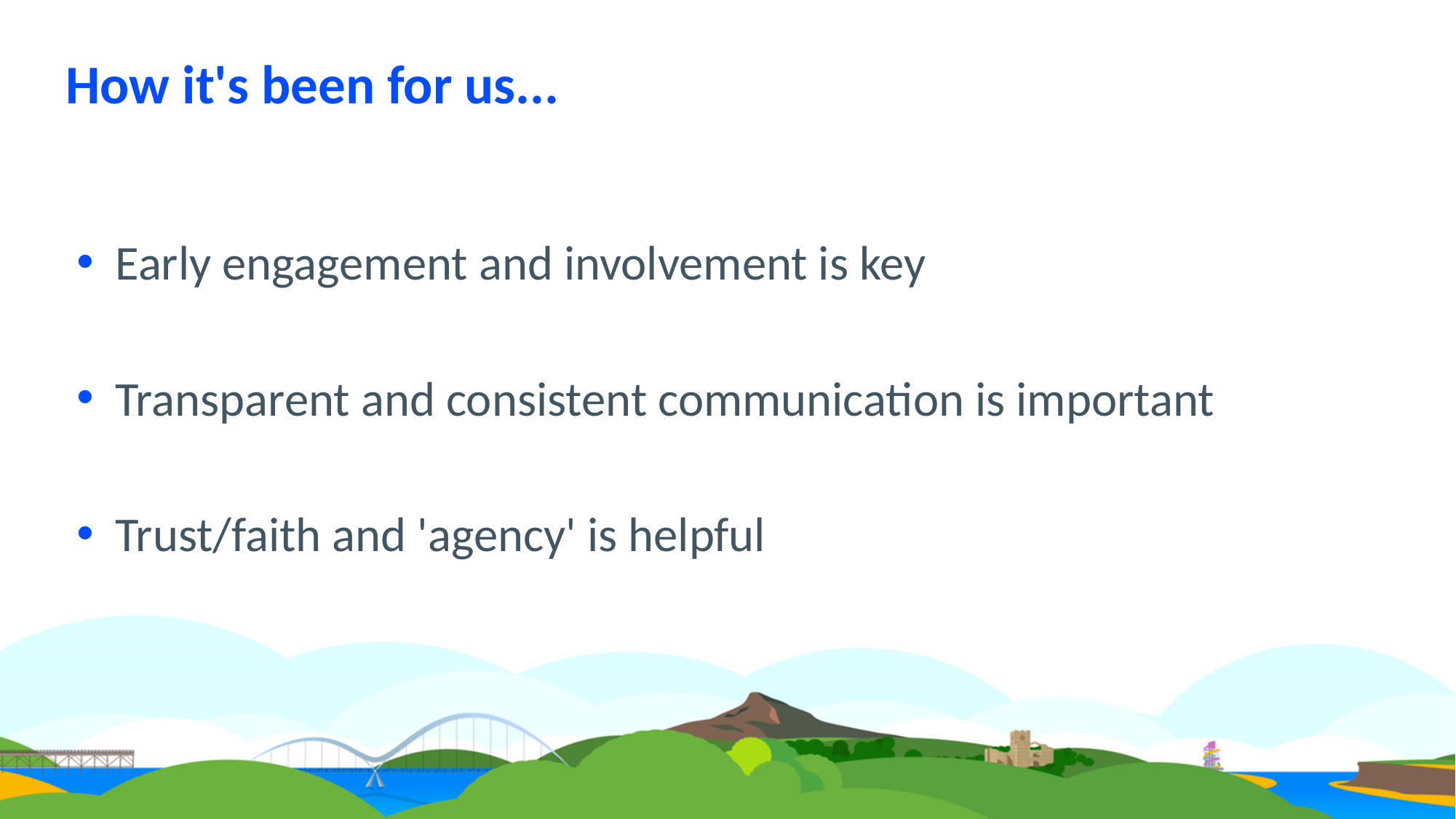

# How it's been for us...
Early engagement and involvement is key

Transparent and consistent communication is important

Trust/faith and 'agency' is helpful